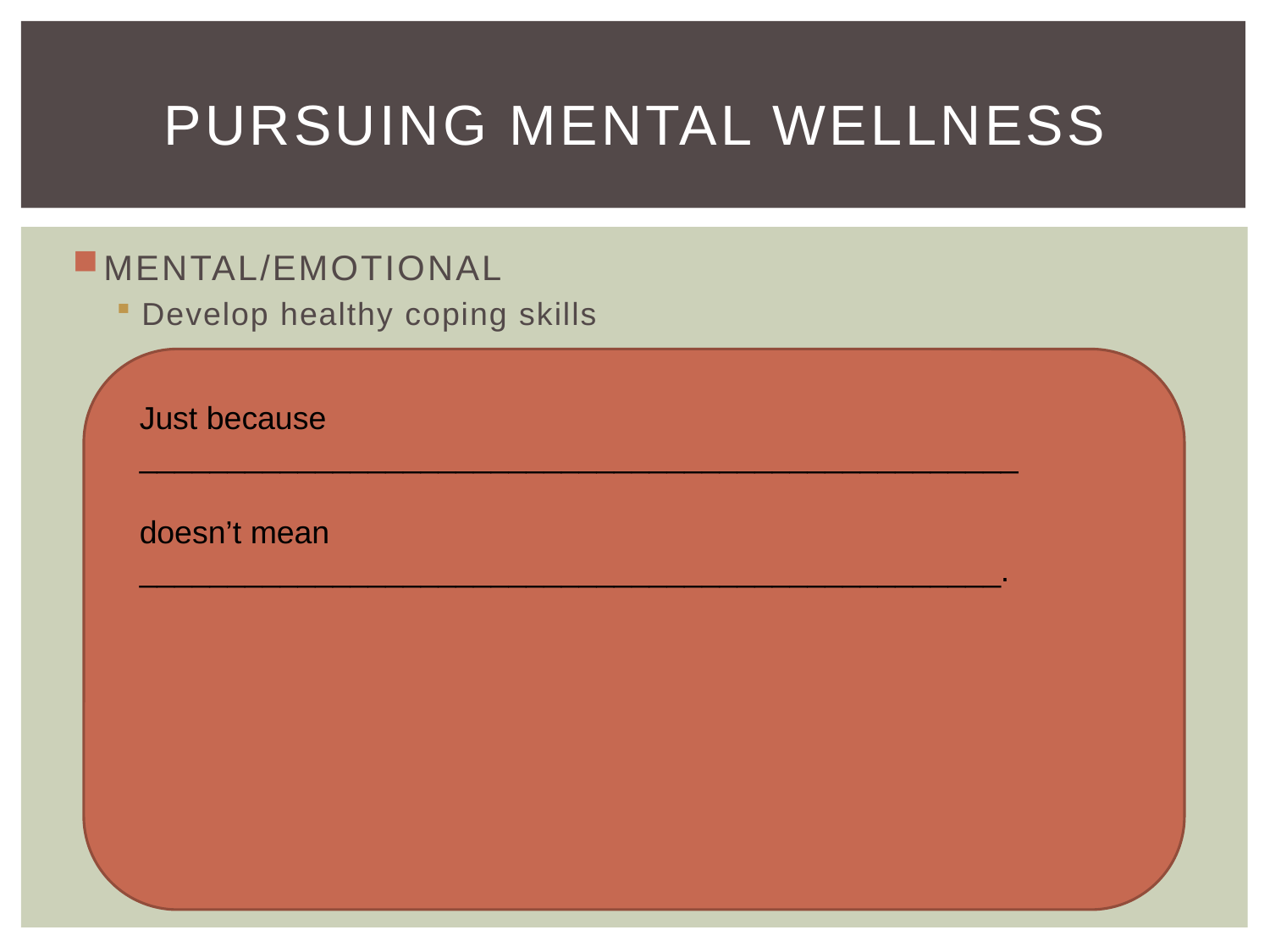

# Pursuing Mental Wellness
MENTAL/EMOTIONAL
Develop healthy coping skills

Just because __________________________________________________

doesn’t mean _________________________________________________.